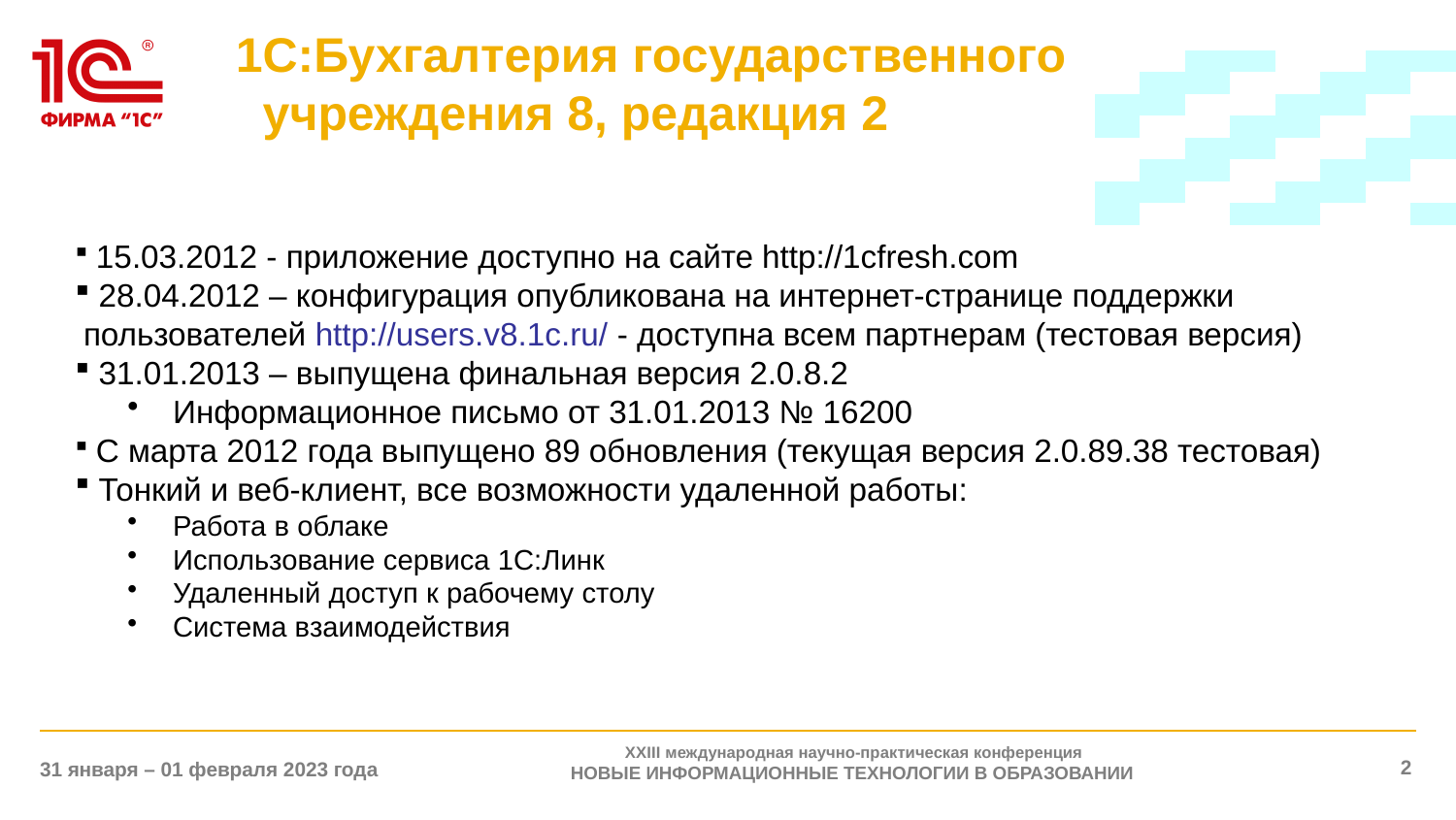

# 1С:Бухгалтерия государственного                     учреждения 8, редакция 2
 15.03.2012 - приложение доступно на сайте http://1cfresh.com
 28.04.2012 – конфигурация опубликована на интернет-странице поддержки пользователей http://users.v8.1c.ru/ - доступна всем партнерам (тестовая версия)
 31.01.2013 – выпущена финальная версия 2.0.8.2
Информационное письмо от 31.01.2013 № 16200
 С марта 2012 года выпущено 89 обновления (текущая версия 2.0.89.38 тестовая)
 Тонкий и веб-клиент, все возможности удаленной работы:
Работа в облаке
Использование сервиса 1С:Линк
Удаленный доступ к рабочему столу
Система взаимодействия

XXIII международная научно-практическая конференция
НОВЫЕ ИНФОРМАЦИОННЫЕ ТЕХНОЛОГИИ В ОБРАЗОВАНИИ
2
31 января – 01 февраля 2023 года